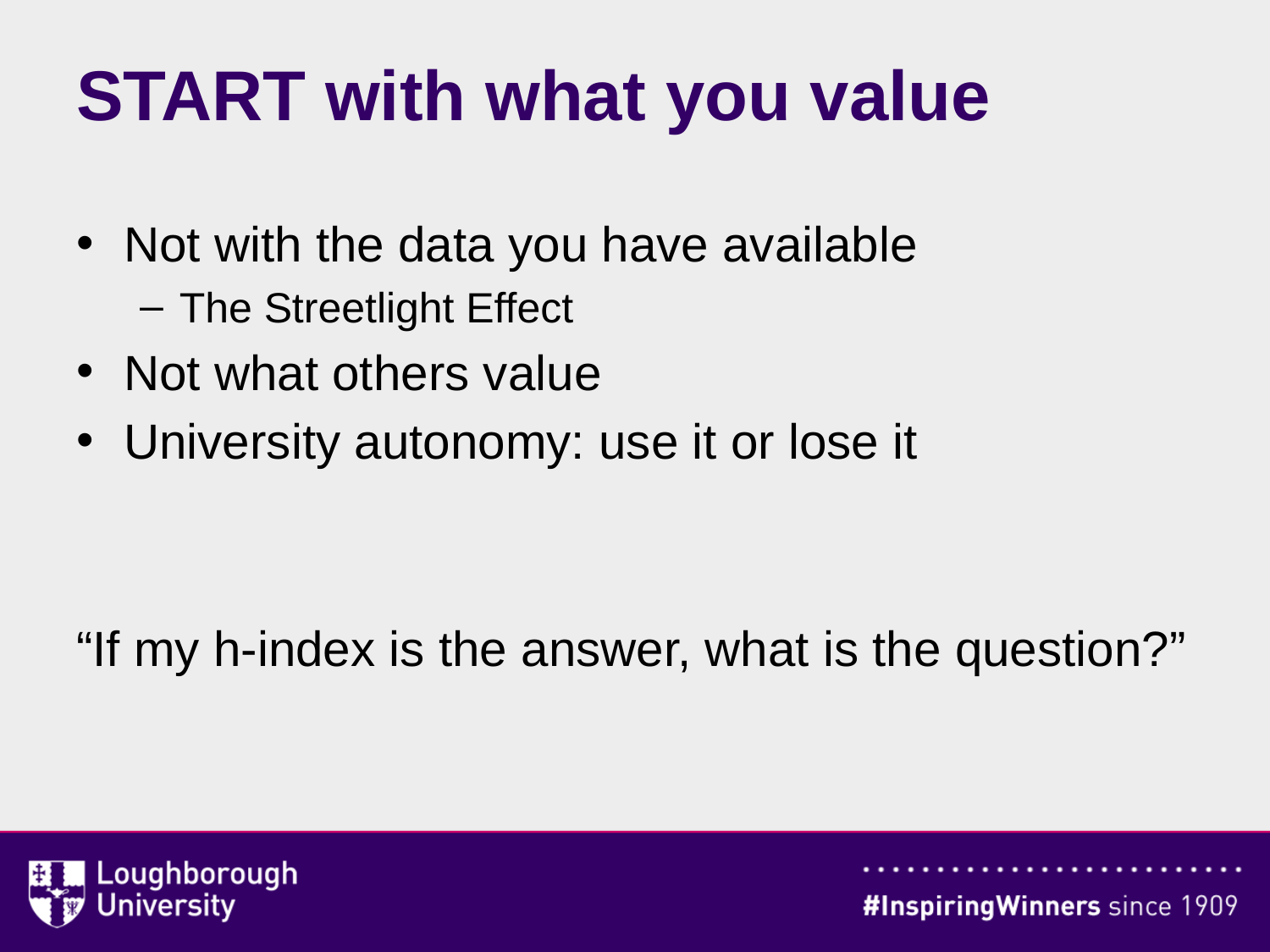

# START with what you value
Not with the data you have available
The Streetlight Effect
Not what others value
University autonomy: use it or lose it

“If my h-index is the answer, what is the question?”